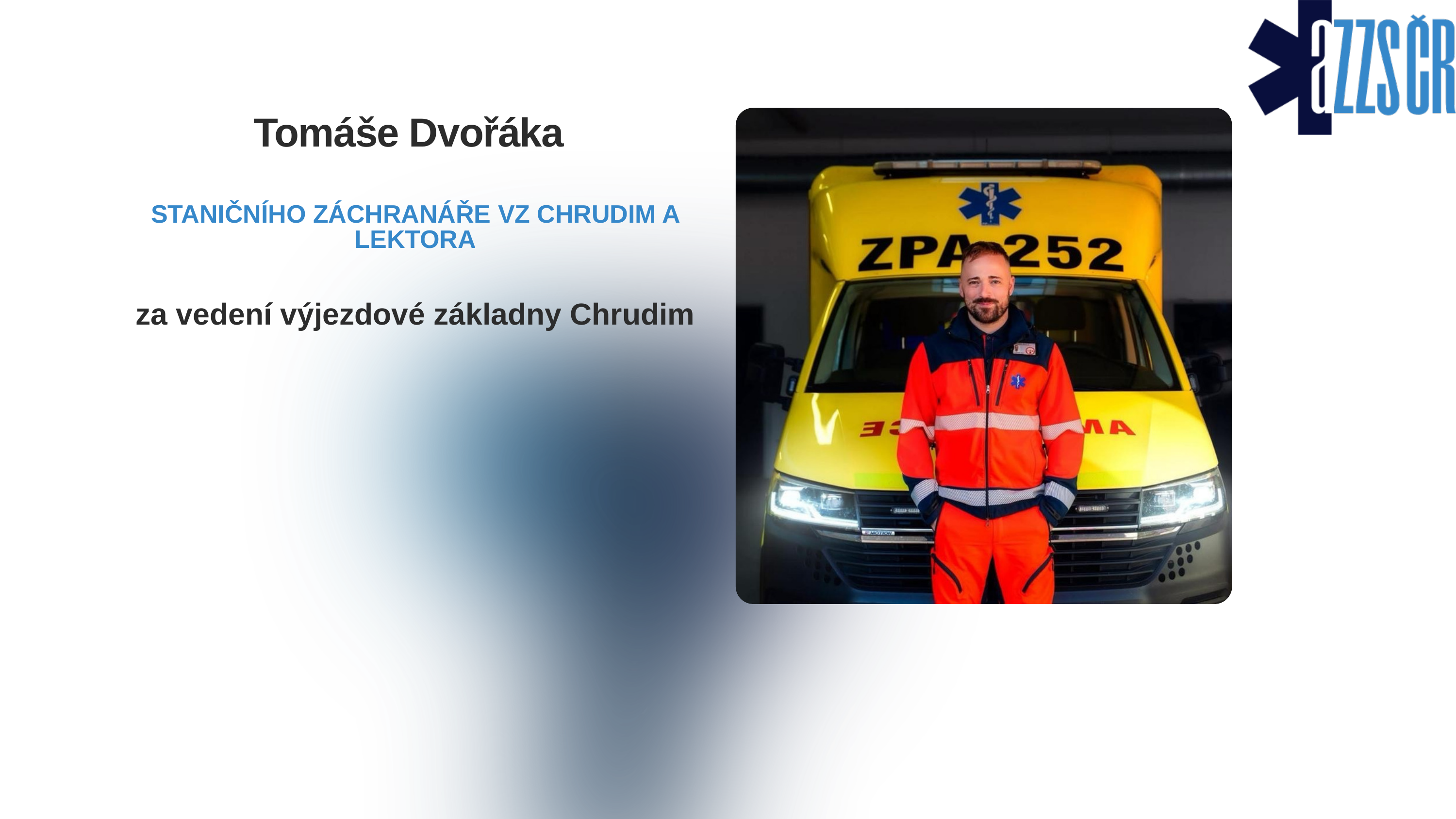

Tomáše Dvořáka

STANIČNÍHO ZÁCHRANÁŘE VZ CHRUDIM A LEKTORA
za vedení výjezdové základny Chrudim